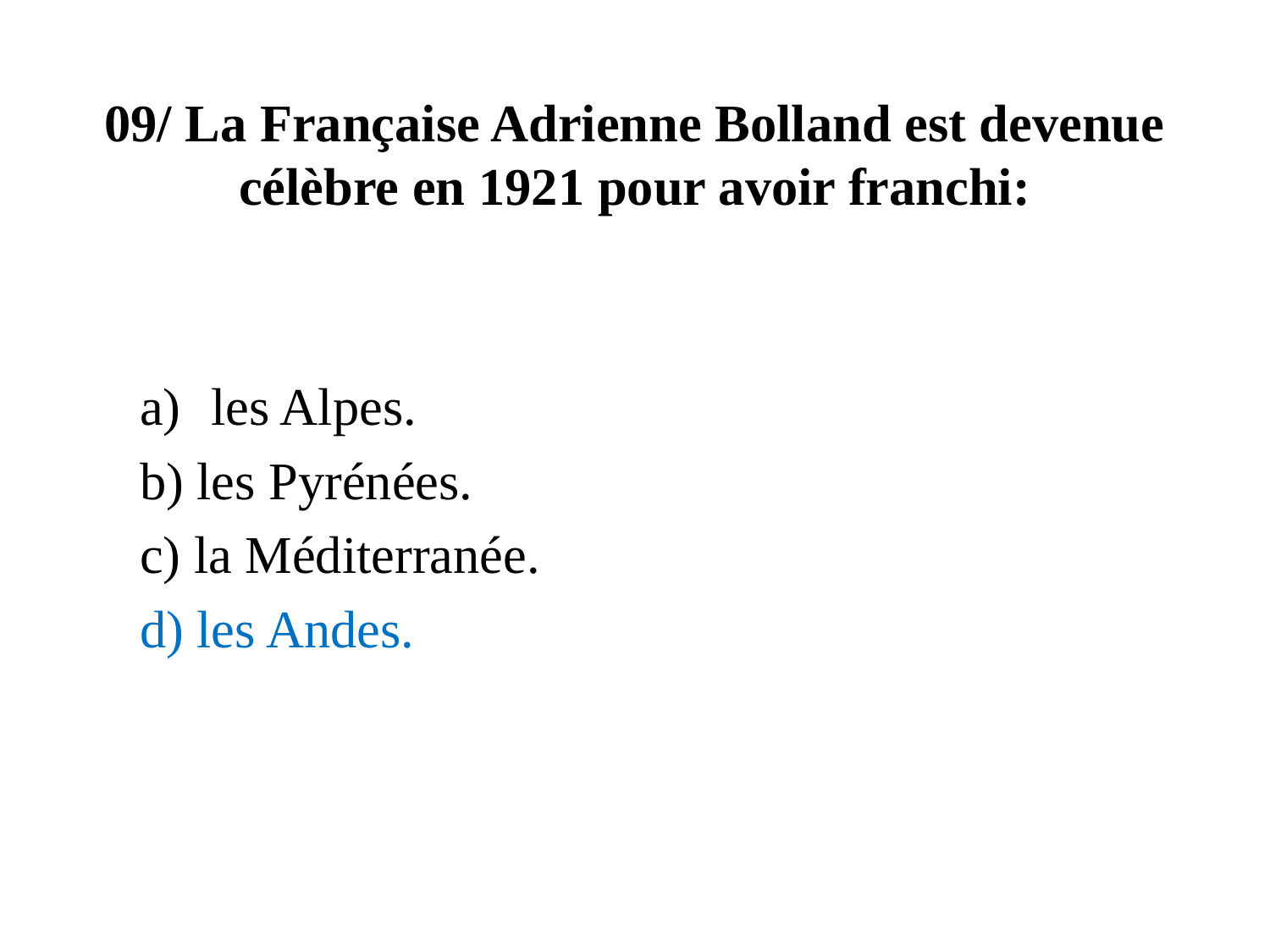

# 09/ La Française Adrienne Bolland est devenue célèbre en 1921 pour avoir franchi:
les Alpes.
b) les Pyrénées.
c) la Méditerranée.
d) les Andes.